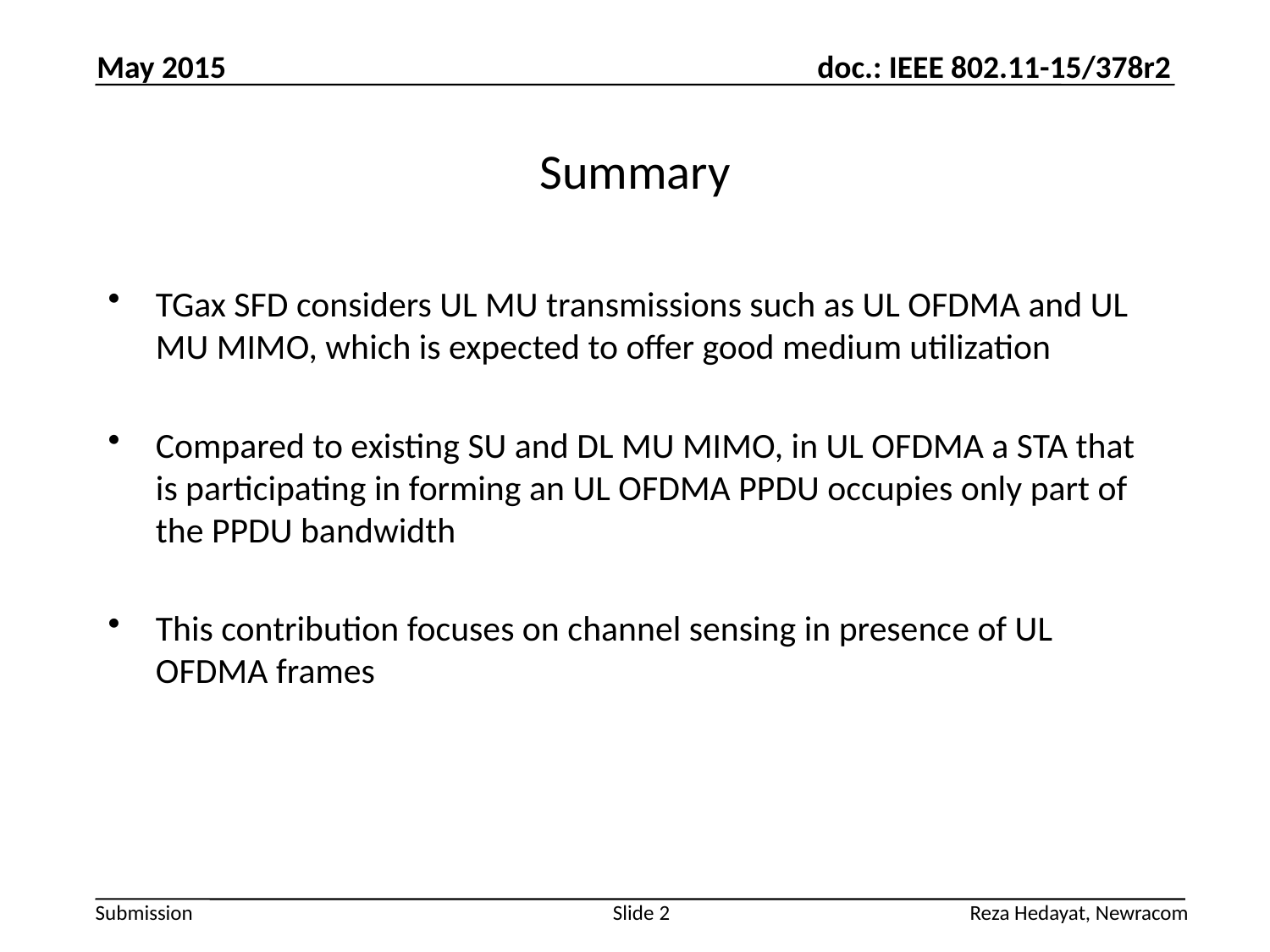

May 2015
# Summary
TGax SFD considers UL MU transmissions such as UL OFDMA and UL MU MIMO, which is expected to offer good medium utilization

Compared to existing SU and DL MU MIMO, in UL OFDMA a STA that is participating in forming an UL OFDMA PPDU occupies only part of the PPDU bandwidth

This contribution focuses on channel sensing in presence of UL OFDMA frames

Reza Hedayat, Newracom
Slide 2